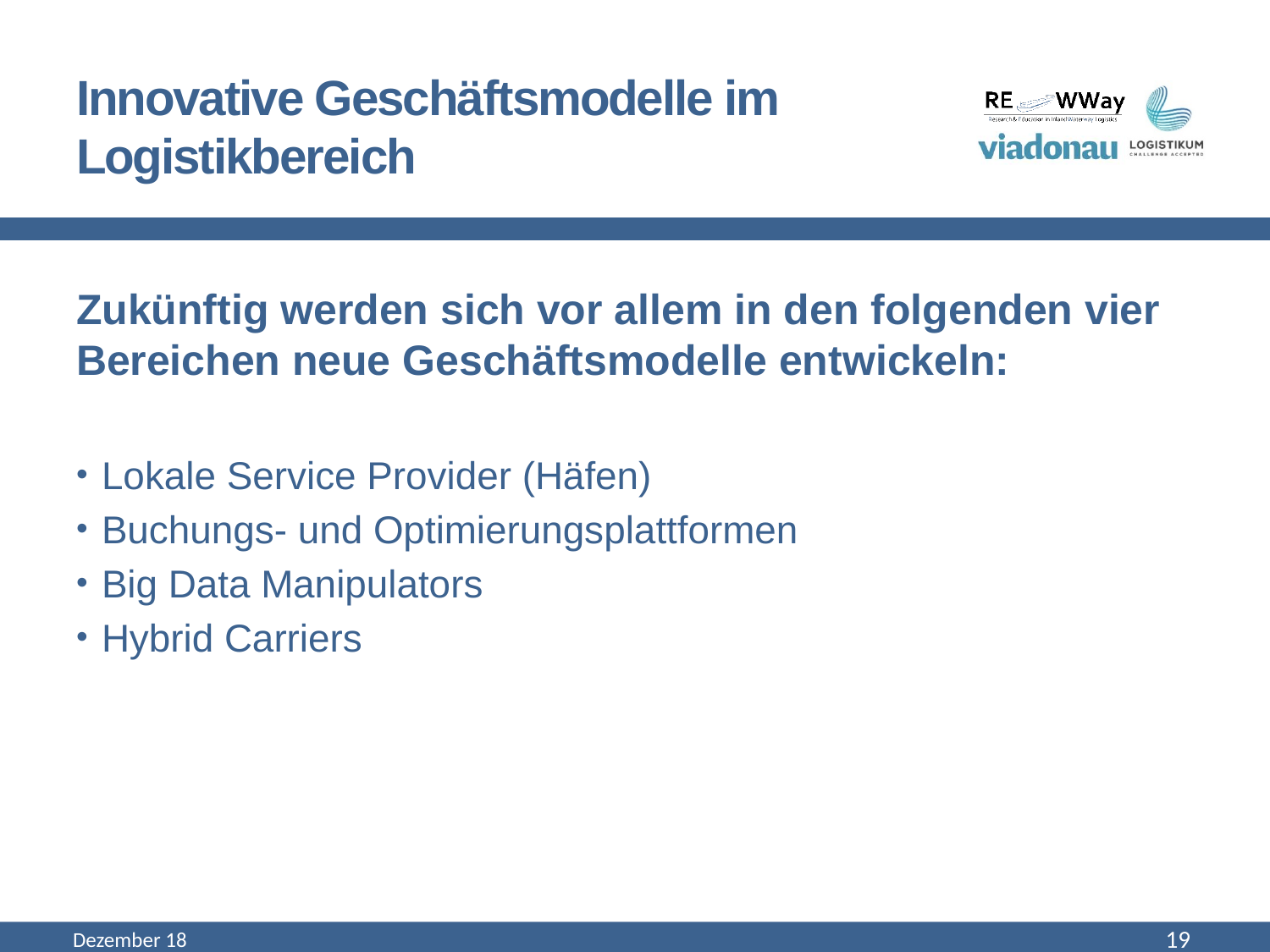

# Innovative Geschäftsmodelle im Logistikbereich
Zukünftig werden sich vor allem in den folgenden vier Bereichen neue Geschäftsmodelle entwickeln:

Lokale Service Provider (Häfen)
Buchungs- und Optimierungsplattformen
Big Data Manipulators
Hybrid Carriers

Dezember 18
19